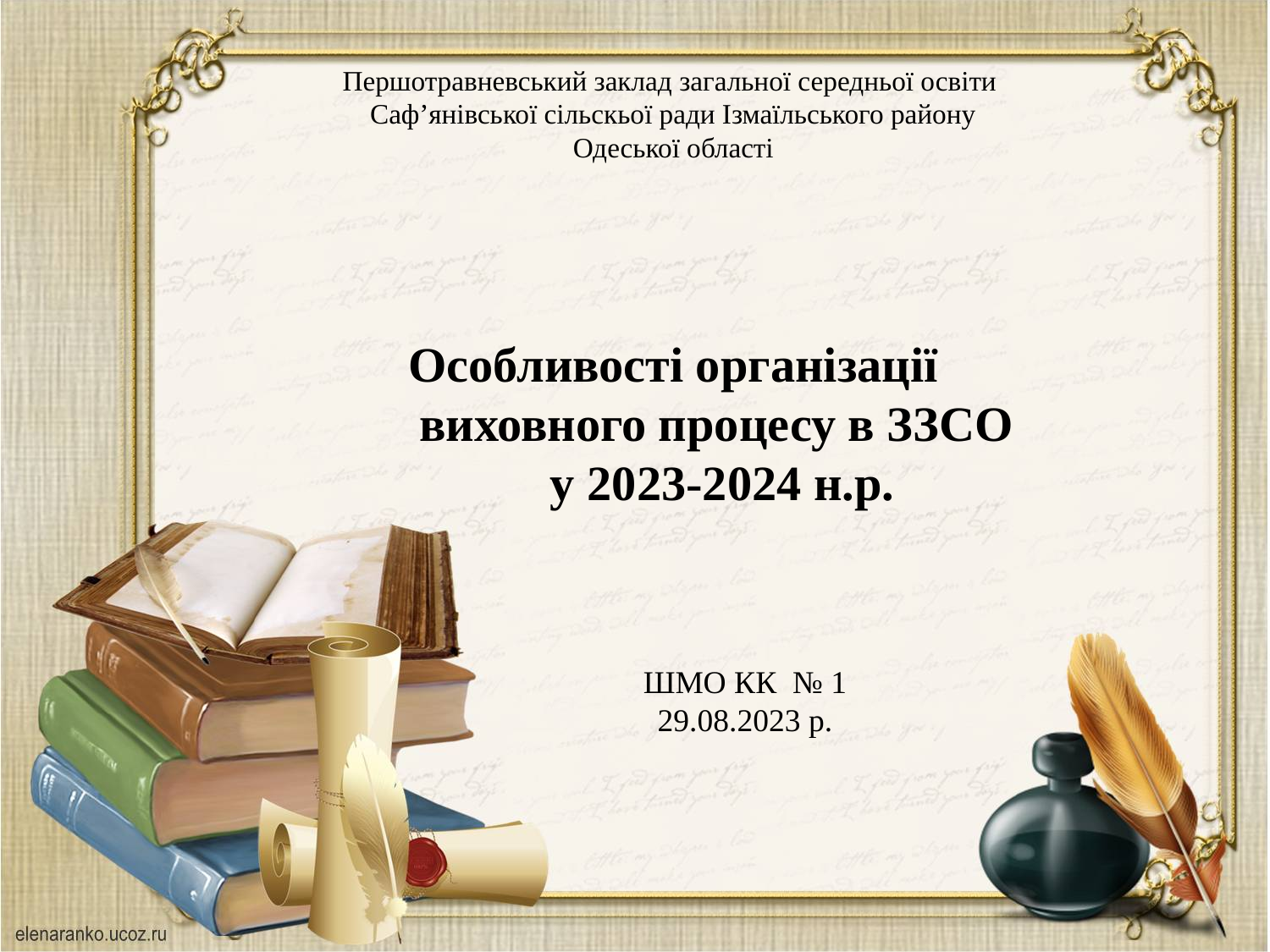

Першотравневський заклад загальної середньої освіти
 Саф’янівської сільскьої ради Ізмаїльського району
 Одеської області

Особливості організації        виховного процесу в ЗЗСО
 у 2023-2024 н.р.
ШМО КК  № 1
29.08.2023 р.